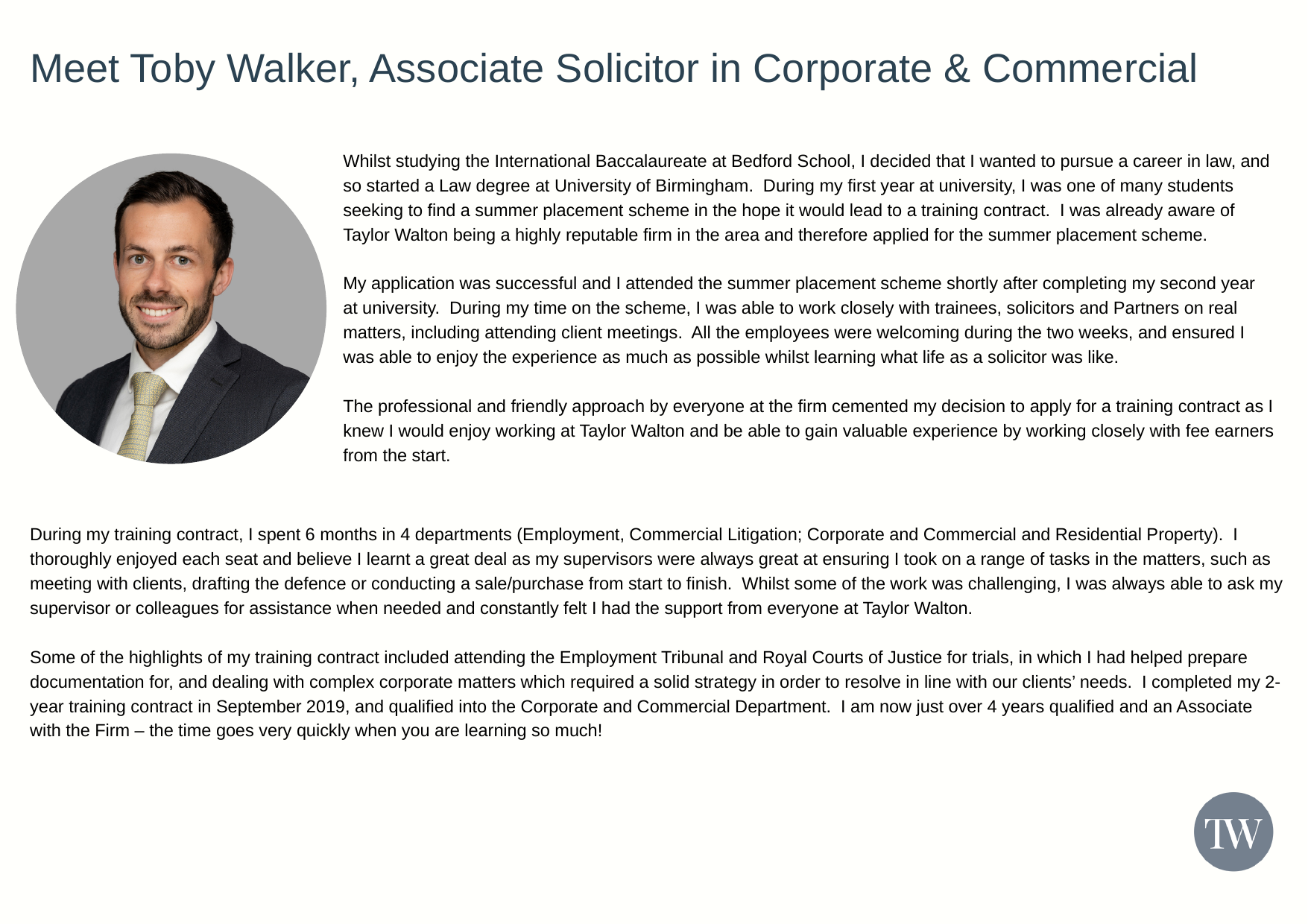

Meet Toby Walker, Associate Solicitor in Corporate & Commercial
Whilst studying the International Baccalaureate at Bedford School, I decided that I wanted to pursue a career in law, and so started a Law degree at University of Birmingham.  During my first year at university, I was one of many students seeking to find a summer placement scheme in the hope it would lead to a training contract.  I was already aware of Taylor Walton being a highly reputable firm in the area and therefore applied for the summer placement scheme.

My application was successful and I attended the summer placement scheme shortly after completing my second year at university.  During my time on the scheme, I was able to work closely with trainees, solicitors and Partners on real matters, including attending client meetings.  All the employees were welcoming during the two weeks, and ensured I was able to enjoy the experience as much as possible whilst learning what life as a solicitor was like.

The professional and friendly approach by everyone at the firm cemented my decision to apply for a training contract as I knew I would enjoy working at Taylor Walton and be able to gain valuable experience by working closely with fee earners from the start.

During my training contract, I spent 6 months in 4 departments (Employment, Commercial Litigation; Corporate and Commercial and Residential Property).  I thoroughly enjoyed each seat and believe I learnt a great deal as my supervisors were always great at ensuring I took on a range of tasks in the matters, such as meeting with clients, drafting the defence or conducting a sale/purchase from start to finish.  Whilst some of the work was challenging, I was always able to ask my supervisor or colleagues for assistance when needed and constantly felt I had the support from everyone at Taylor Walton.

Some of the highlights of my training contract included attending the Employment Tribunal and Royal Courts of Justice for trials, in which I had helped prepare documentation for, and dealing with complex corporate matters which required a solid strategy in order to resolve in line with our clients’ needs.  I completed my 2-year training contract in September 2019, and qualified into the Corporate and Commercial Department.  I am now just over 4 years qualified and an Associate with the Firm – the time goes very quickly when you are learning so much!